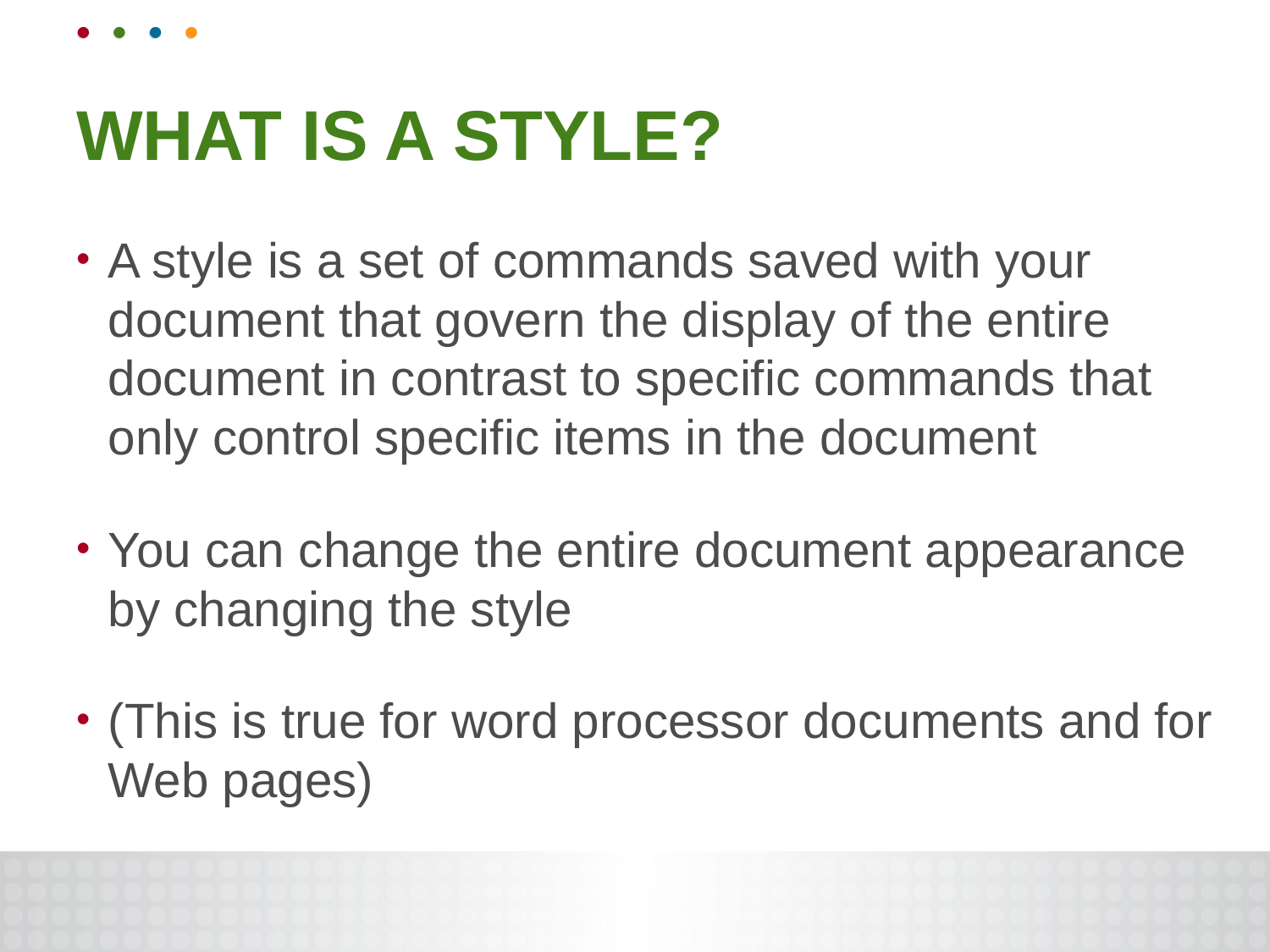

# WHAT IS A STYLE?
A style is a set of commands saved with your document that govern the display of the entire document in contrast to specific commands that only control specific items in the document
You can change the entire document appearance by changing the style
(This is true for word processor documents and for Web pages)